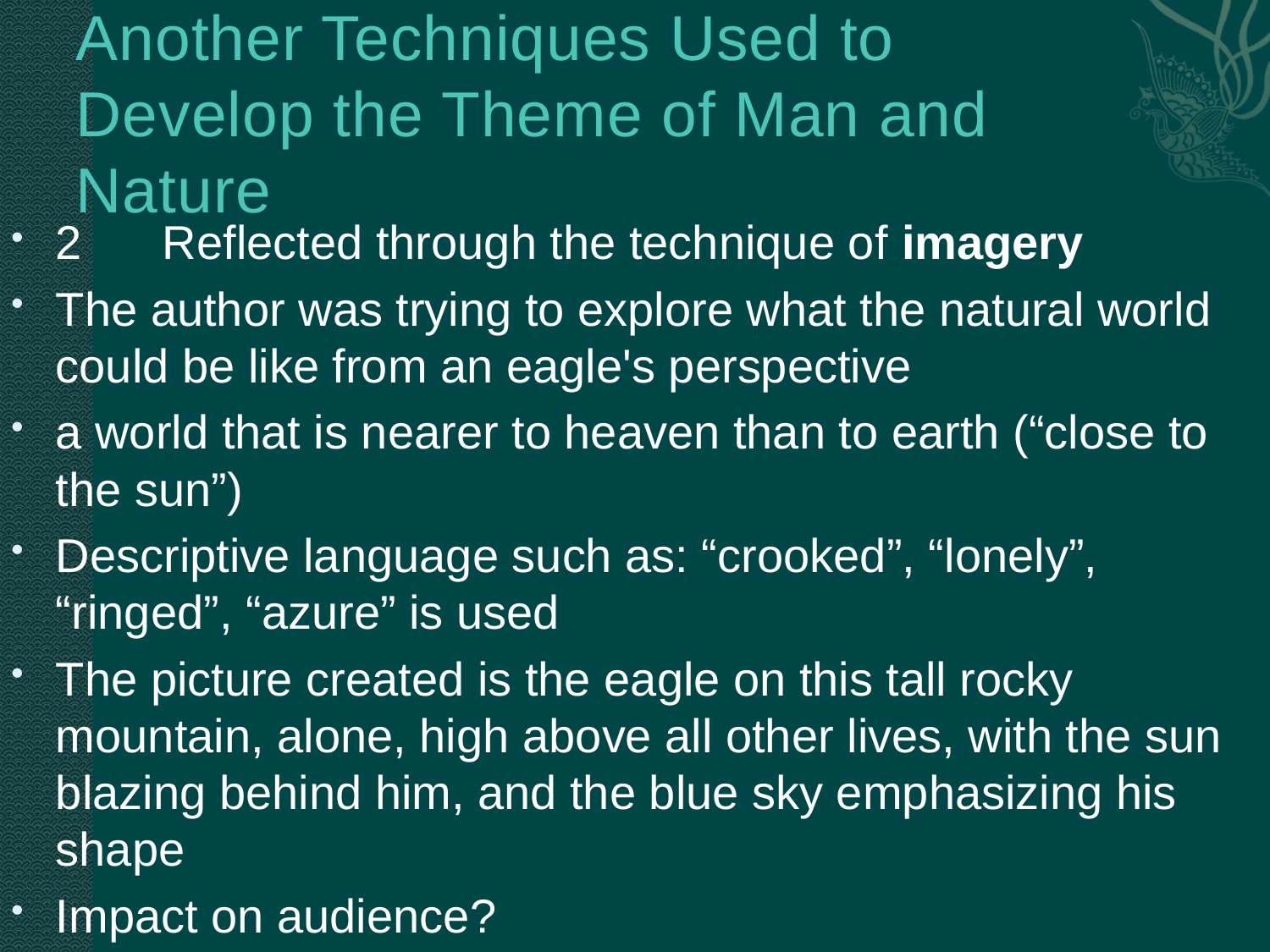

# Another Techniques Used to Develop the Theme of Man and Nature
2	Reflected through the technique of imagery
The author was trying to explore what the natural world could be like from an eagle's perspective
a world that is nearer to heaven than to earth (“close to the sun”)
Descriptive language such as: “crooked”, “lonely”, “ringed”, “azure” is used
The picture created is the eagle on this tall rocky mountain, alone, high above all other lives, with the sun blazing behind him, and the blue sky emphasizing his shape
Impact on audience?